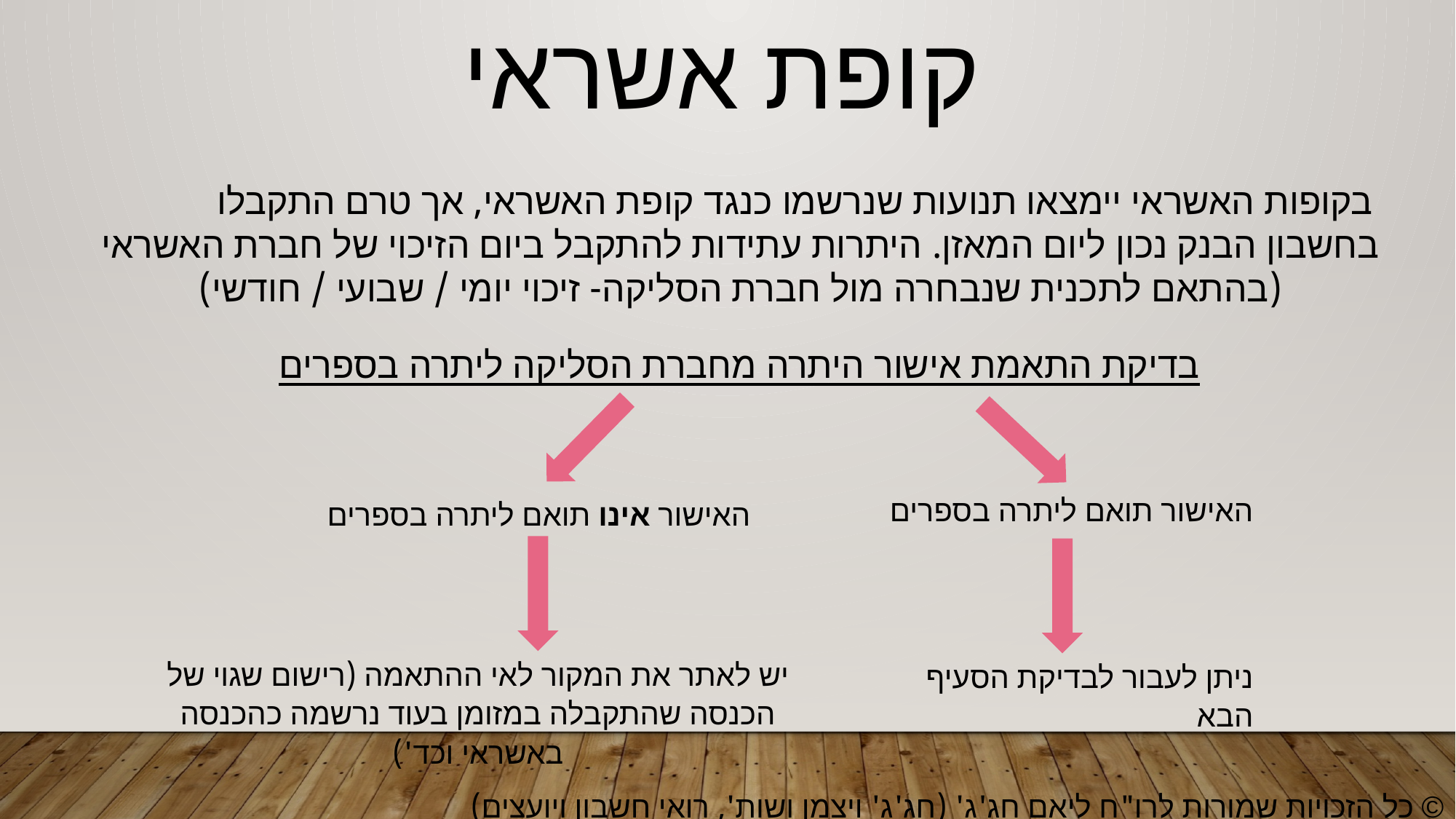

קופת אשראי
	בקופות האשראי יימצאו תנועות שנרשמו כנגד קופת האשראי, אך טרם התקבלו בחשבון הבנק נכון ליום המאזן. היתרות עתידות להתקבל ביום הזיכוי של חברת האשראי (בהתאם לתכנית שנבחרה מול חברת הסליקה- זיכוי יומי / שבועי / חודשי)
בדיקת התאמת אישור היתרה מחברת הסליקה ליתרה בספרים

האישור תואם ליתרה בספרים
האישור אינו תואם ליתרה בספרים

יש לאתר את המקור לאי ההתאמה (רישום שגוי של הכנסה שהתקבלה במזומן בעוד נרשמה כהכנסה באשראי וכד')
ניתן לעבור לבדיקת הסעיף הבא
© כל הזכויות שמורות לרו"ח ליאם חג'ג' (חג'ג' ויצמן ושות', רואי חשבון ויועצים)